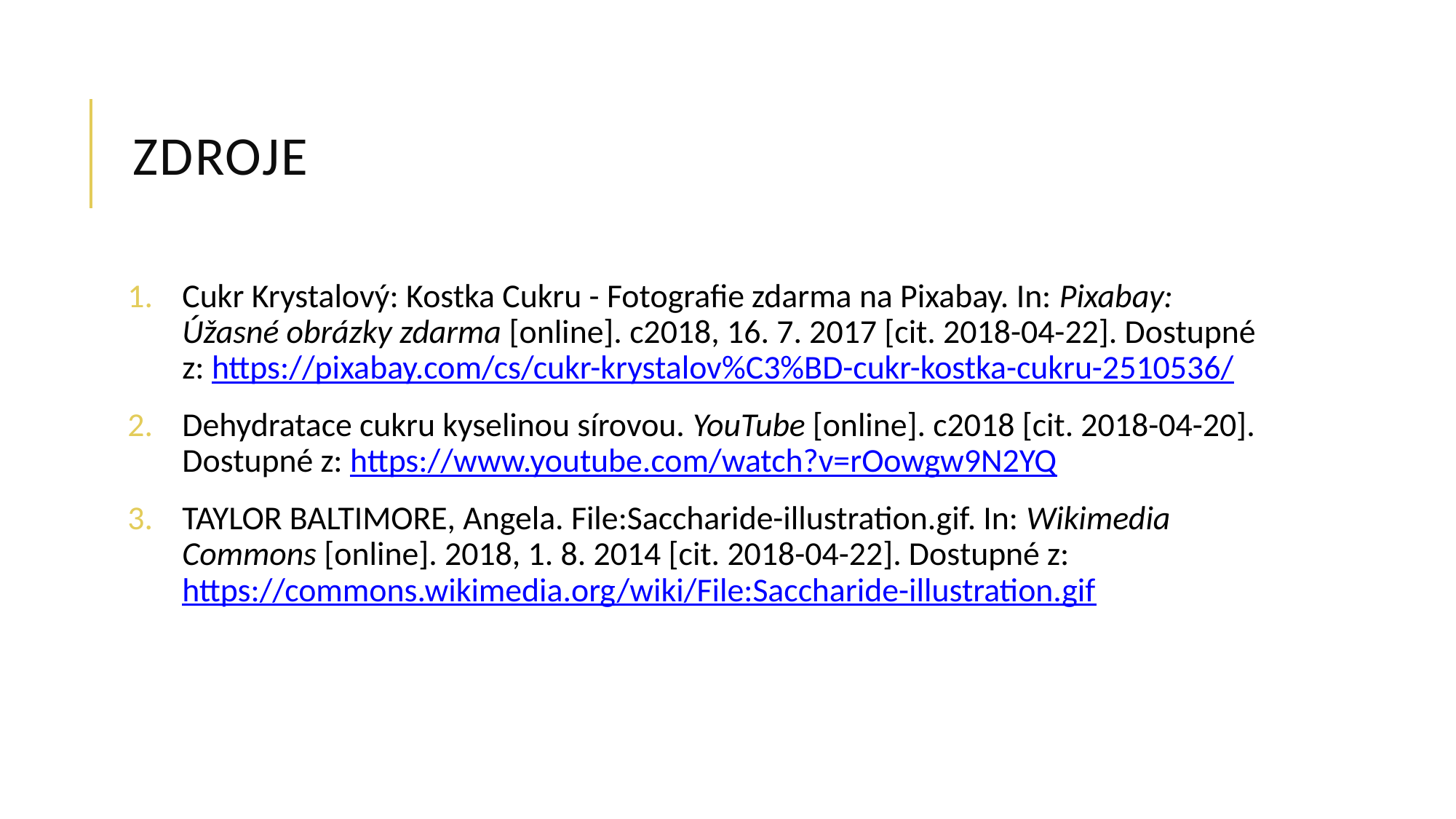

# ZDROJE
Cukr Krystalový: Kostka Cukru - Fotografie zdarma na Pixabay. In: Pixabay: Úžasné obrázky zdarma [online]. c2018, 16. 7. 2017 [cit. 2018-04-22]. Dostupné z: https://pixabay.com/cs/cukr-krystalov%C3%BD-cukr-kostka-cukru-2510536/
Dehydratace cukru kyselinou sírovou. YouTube [online]. c2018 [cit. 2018-04-20]. Dostupné z: https://www.youtube.com/watch?v=rOowgw9N2YQ
TAYLOR BALTIMORE, Angela. File:Saccharide-illustration.gif. In: Wikimedia Commons [online]. 2018, 1. 8. 2014 [cit. 2018-04-22]. Dostupné z: https://commons.wikimedia.org/wiki/File:Saccharide-illustration.gif